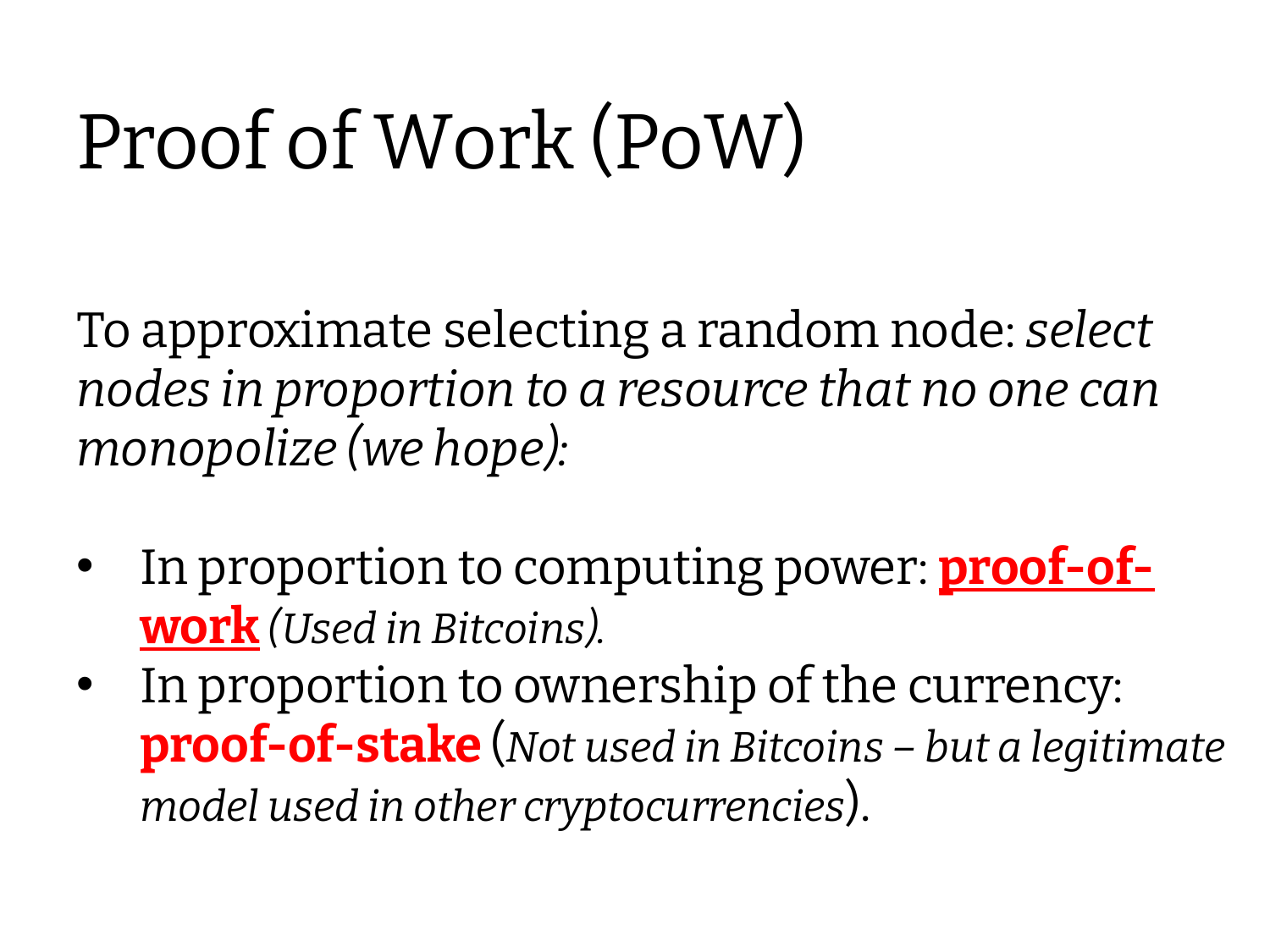

# Proof of Work (PoW)
To approximate selecting a random node: select nodes in proportion to a resource that no one can monopolize (we hope):

In proportion to computing power: proof-of-work (Used in Bitcoins).
In proportion to ownership of the currency: proof-of-stake (Not used in Bitcoins – but a legitimate model used in other cryptocurrencies).